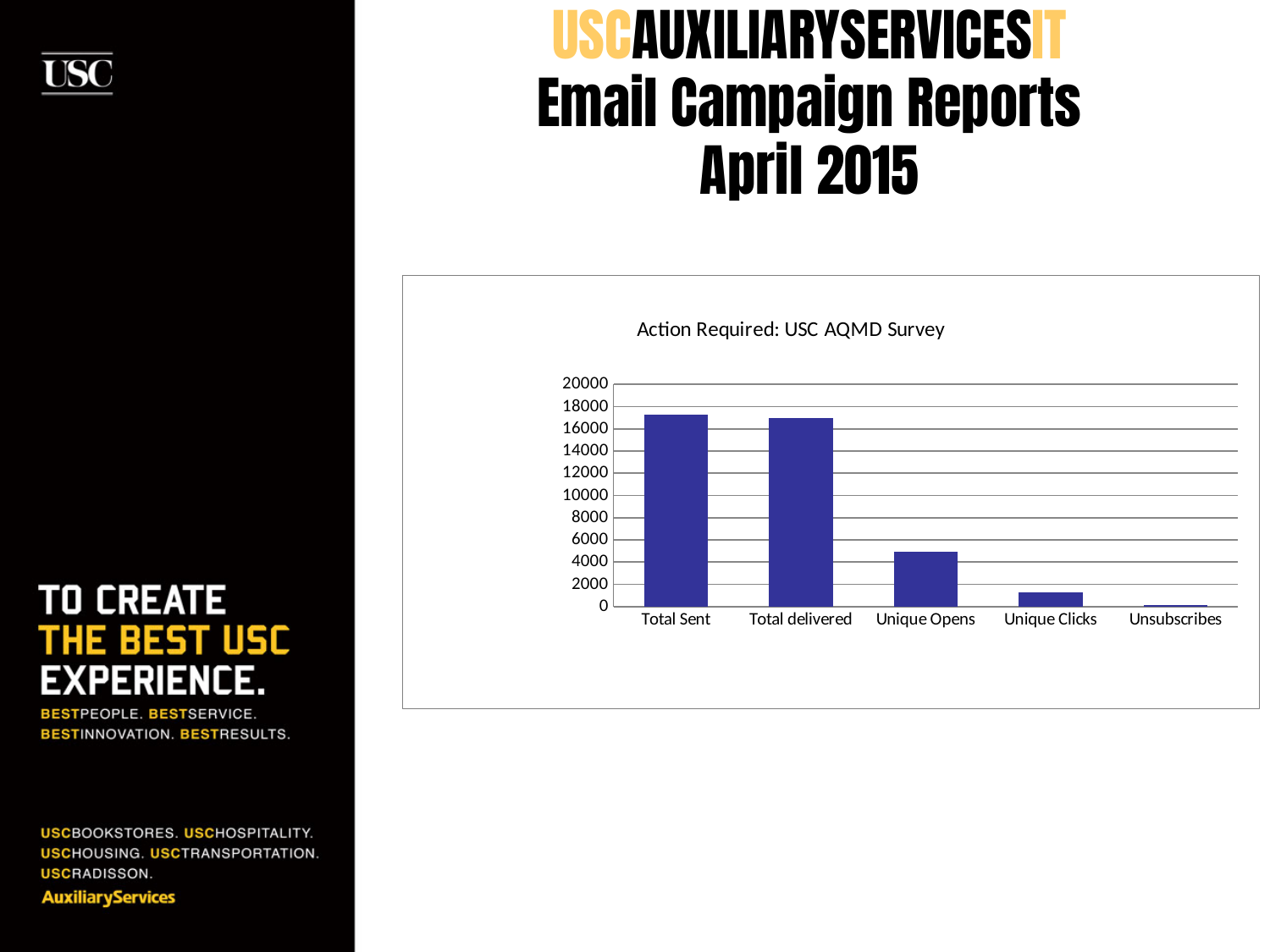

# USCAUXILIARYSERVICESIT Email Campaign Reports April 2015

### Chart: Action Required: USC AQMD Survey

| Category | AQMD 2015 Employees List - 04162015 |
|---|---|
| Total Sent | 17308.0 |
| Total delivered | 16987.0 |
| Unique Opens | 4899.0 |
| Unique Clicks | 1299.0 |
| Unsubscribes | 174.0 |